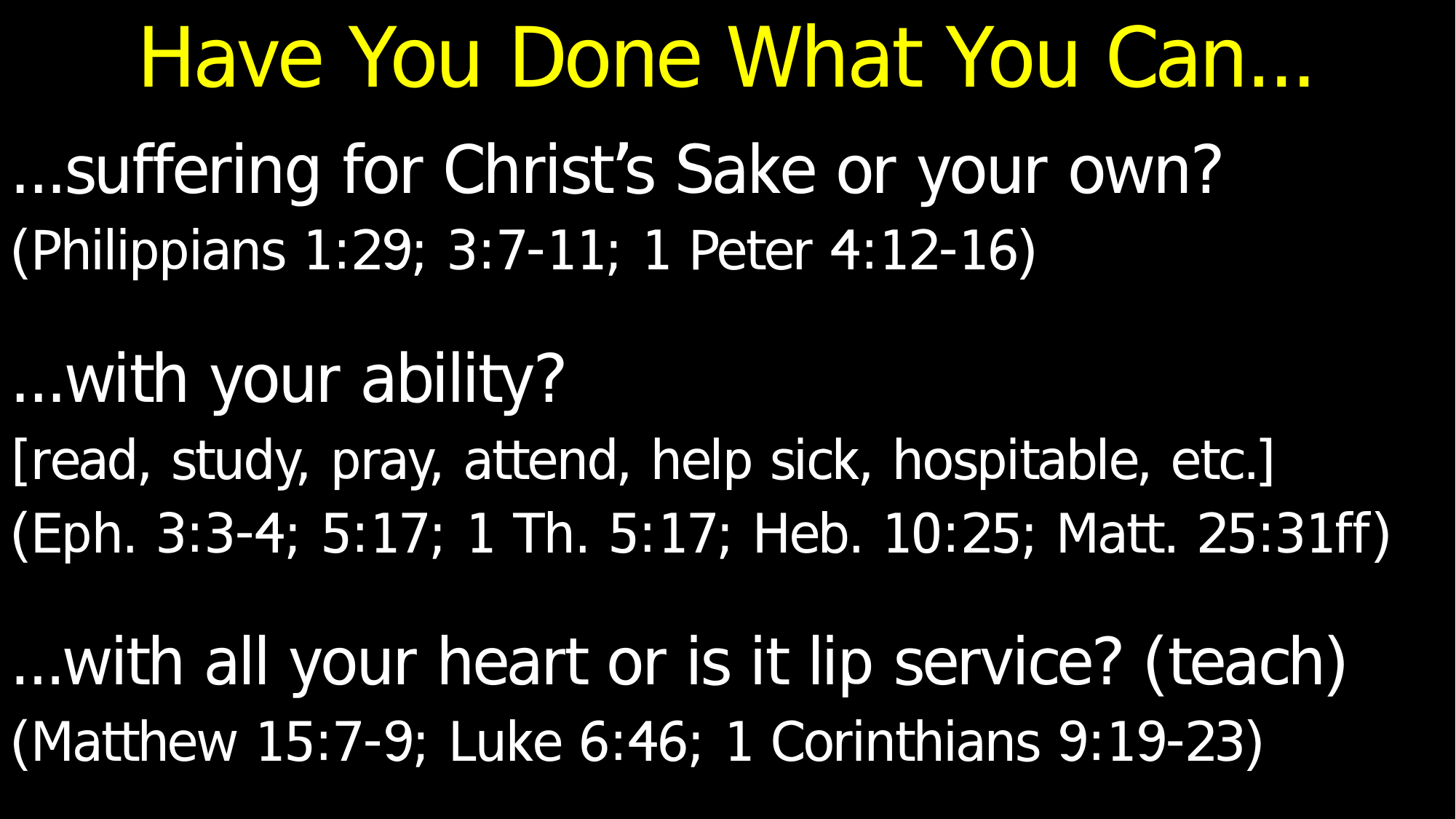

# Have You Done What You Can…
…suffering for Christ’s Sake or your own?
(Philippians 1:29; 3:7-11; 1 Peter 4:12-16)

…with your ability?
[read, study, pray, attend, help sick, hospitable, etc.]
(Eph. 3:3-4; 5:17; 1 Th. 5:17; Heb. 10:25; Matt. 25:31ff)

…with all your heart or is it lip service? (teach)
(Matthew 15:7-9; Luke 6:46; 1 Corinthians 9:19-23)